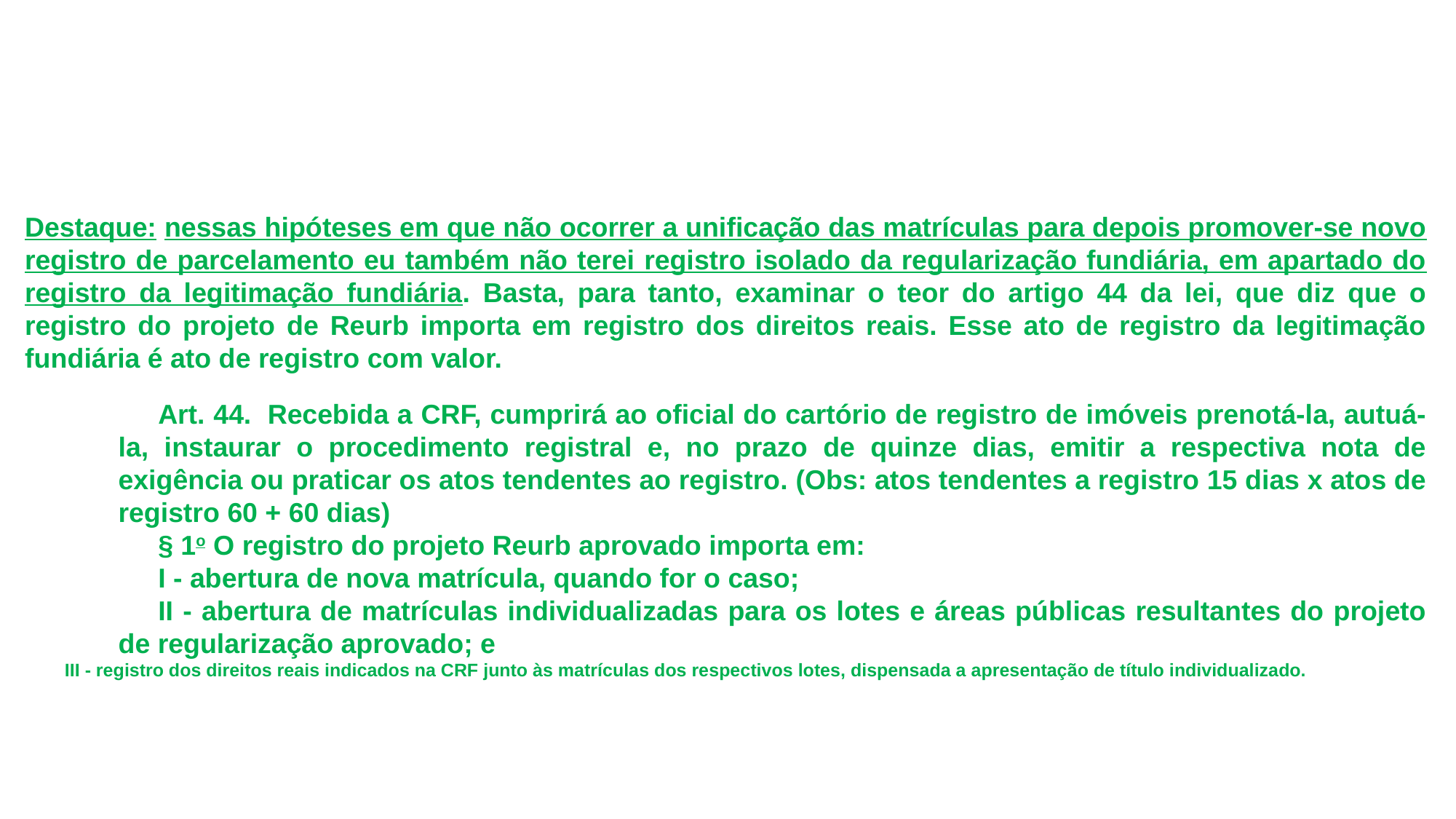

Destaque: nessas hipóteses em que não ocorrer a unificação das matrículas para depois promover-se novo registro de parcelamento eu também não terei registro isolado da regularização fundiária, em apartado do registro da legitimação fundiária. Basta, para tanto, examinar o teor do artigo 44 da lei, que diz que o registro do projeto de Reurb importa em registro dos direitos reais. Esse ato de registro da legitimação fundiária é ato de registro com valor.
Art. 44.  Recebida a CRF, cumprirá ao oficial do cartório de registro de imóveis prenotá-la, autuá-la, instaurar o procedimento registral e, no prazo de quinze dias, emitir a respectiva nota de exigência ou praticar os atos tendentes ao registro. (Obs: atos tendentes a registro 15 dias x atos de registro 60 + 60 dias)
§ 1o O registro do projeto Reurb aprovado importa em:
I - abertura de nova matrícula, quando for o caso;
II - abertura de matrículas individualizadas para os lotes e áreas públicas resultantes do projeto de regularização aprovado; e
III - registro dos direitos reais indicados na CRF junto às matrículas dos respectivos lotes, dispensada a apresentação de título individualizado.